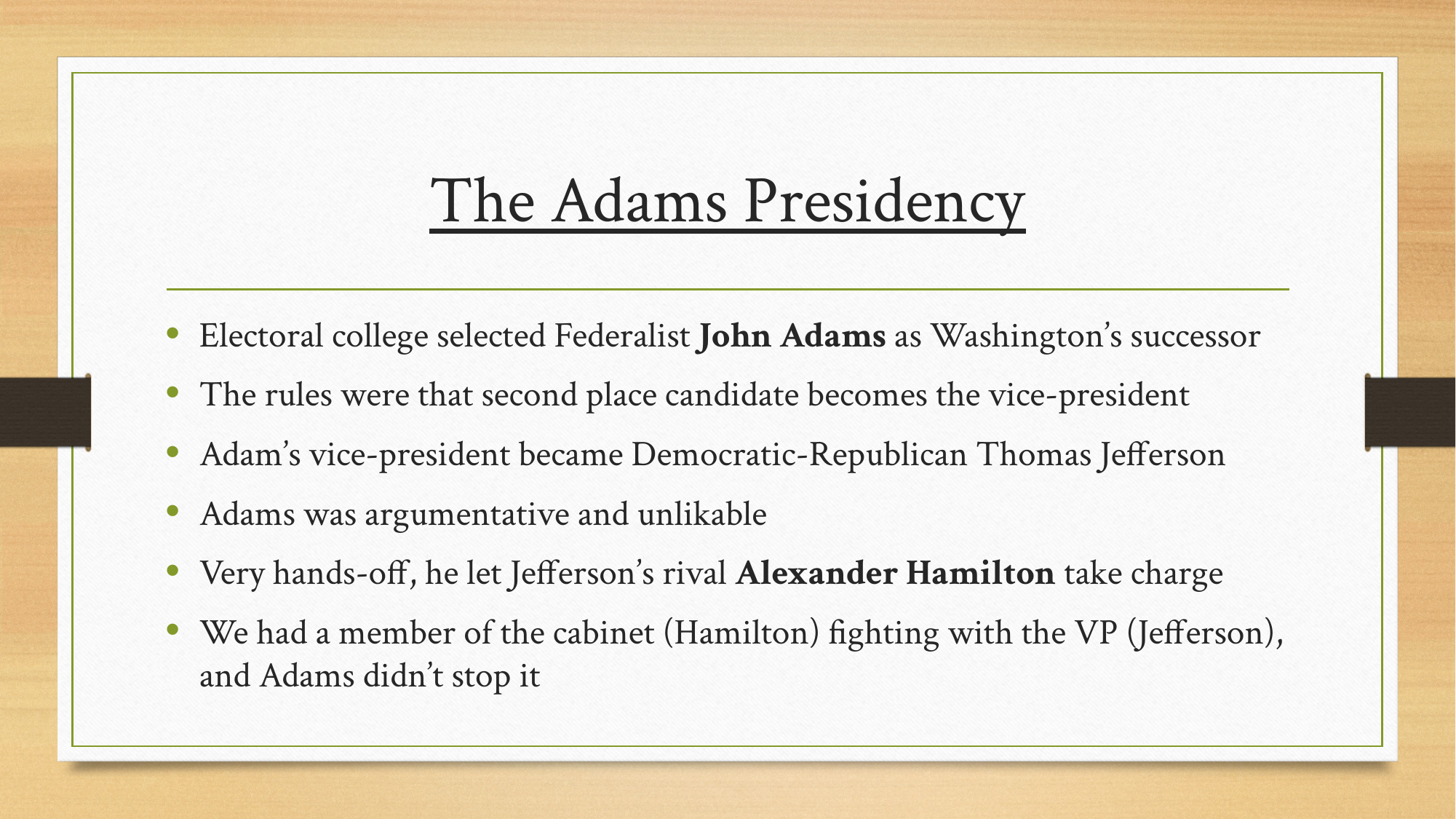

# The Adams Presidency
Electoral college selected Federalist John Adams as Washington’s successor
The rules were that second place candidate becomes the vice-president
Adam’s vice-president became Democratic-Republican Thomas Jefferson
Adams was argumentative and unlikable
Very hands-off, he let Jefferson’s rival Alexander Hamilton take charge
We had a member of the cabinet (Hamilton) fighting with the VP (Jefferson), and Adams didn’t stop it